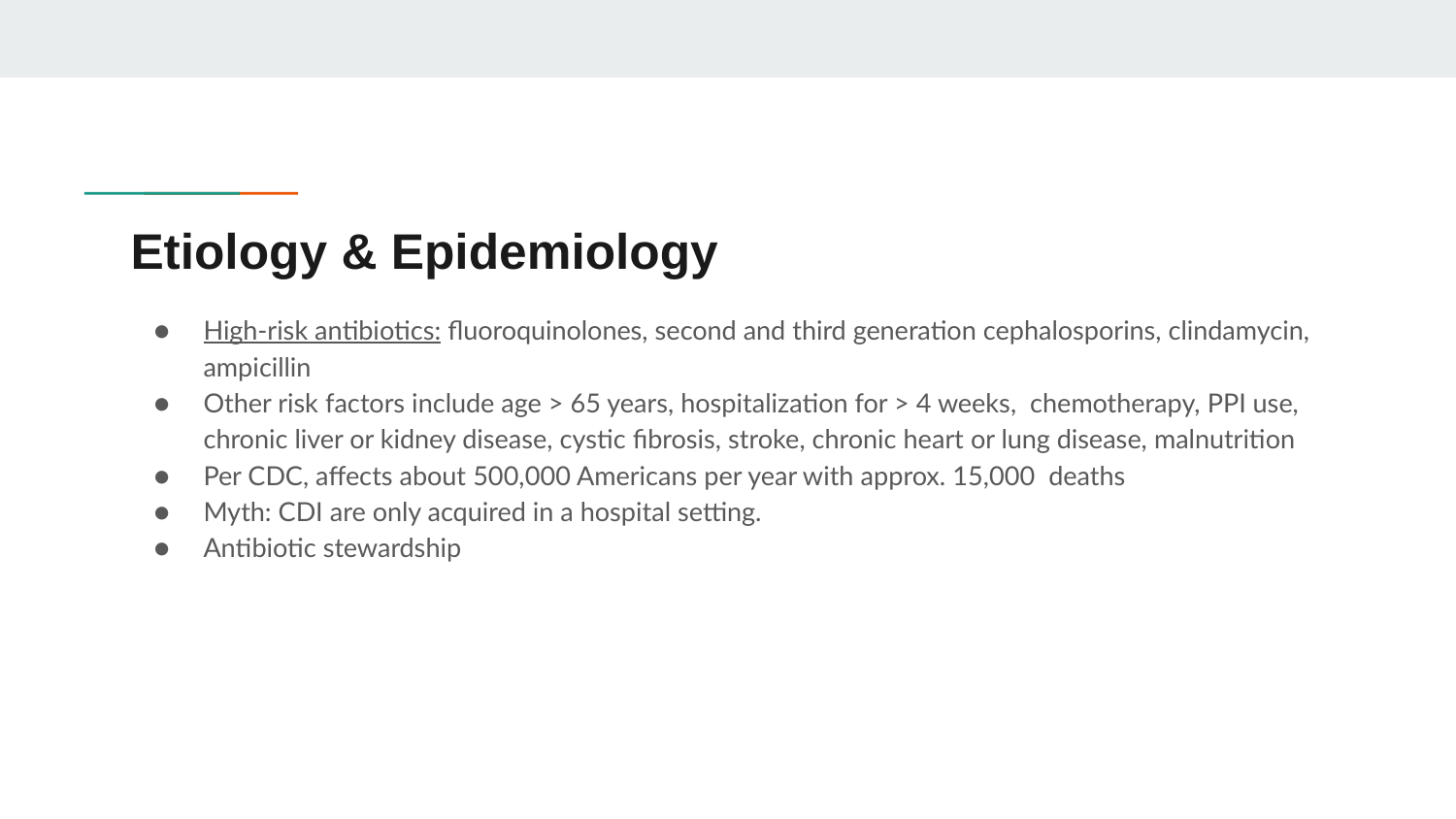

# Etiology & Epidemiology
High-risk antibiotics: fluoroquinolones, second and third generation cephalosporins, clindamycin, ampicillin
Other risk factors include age > 65 years, hospitalization for > 4 weeks,  chemotherapy, PPI use, chronic liver or kidney disease, cystic fibrosis, stroke, chronic heart or lung disease, malnutrition
Per CDC, affects about 500,000 Americans per year with approx. 15,000  deaths
Myth: CDI are only acquired in a hospital setting.
Antibiotic stewardship